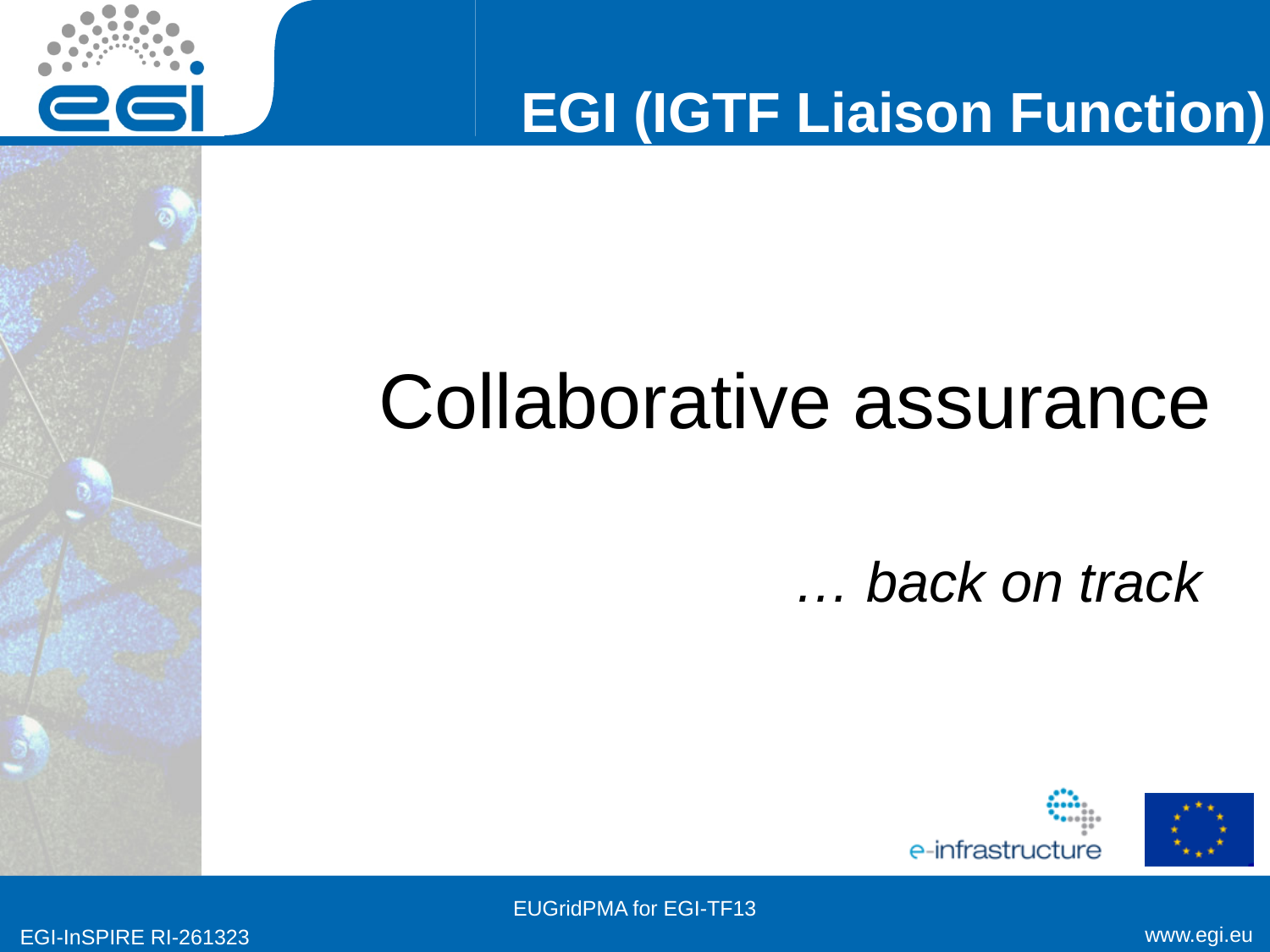

# Collaborative assurance
… back on track
EUGridPMA for EGI-TF13